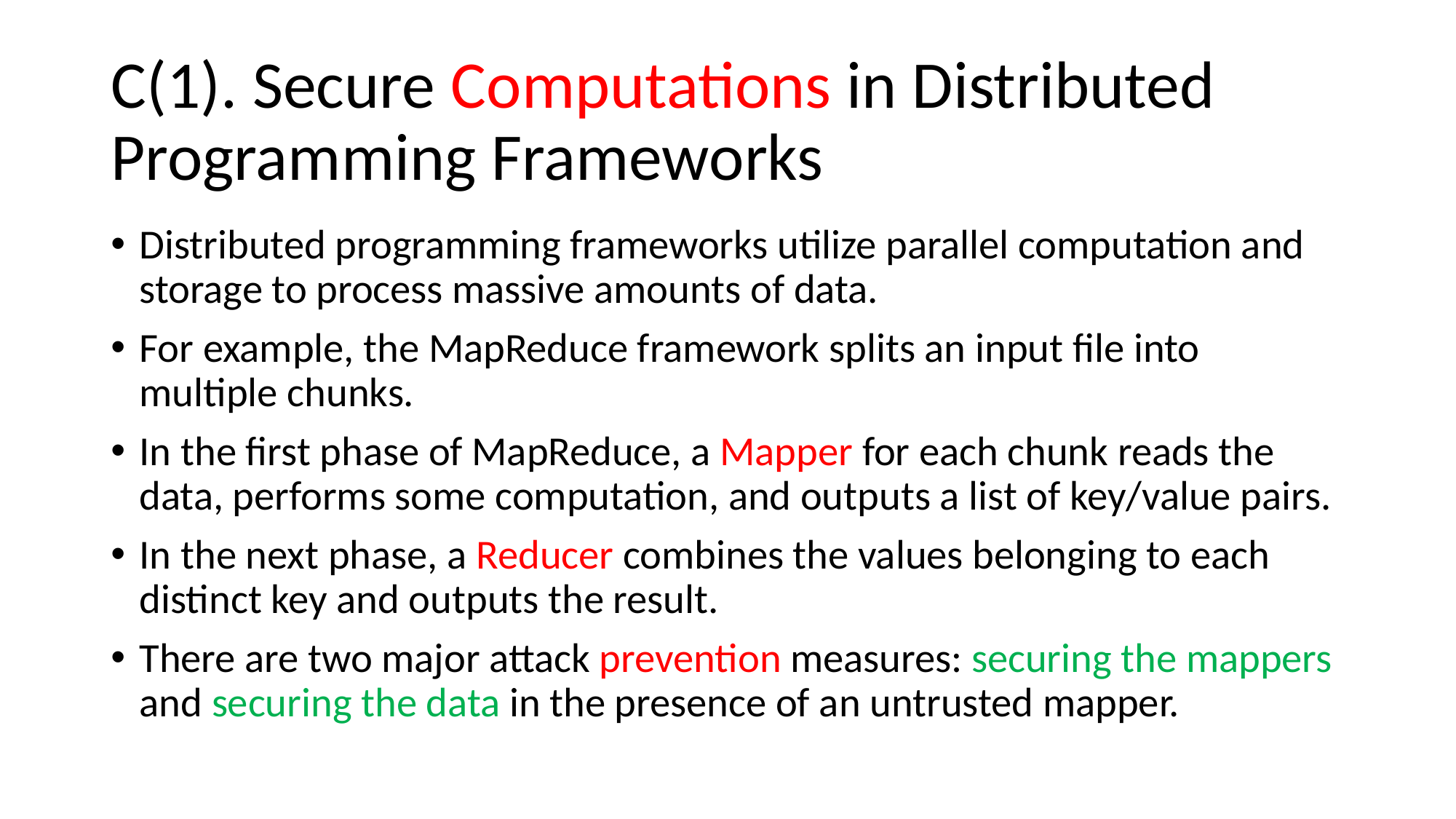

# C(1). Secure Computations in Distributed Programming Frameworks
Distributed programming frameworks utilize parallel computation and storage to process massive amounts of data.
For example, the MapReduce framework splits an input file into multiple chunks.
In the first phase of MapReduce, a Mapper for each chunk reads the data, performs some computation, and outputs a list of key/value pairs.
In the next phase, a Reducer combines the values belonging to each distinct key and outputs the result.
There are two major attack prevention measures: securing the mappers and securing the data in the presence of an untrusted mapper.